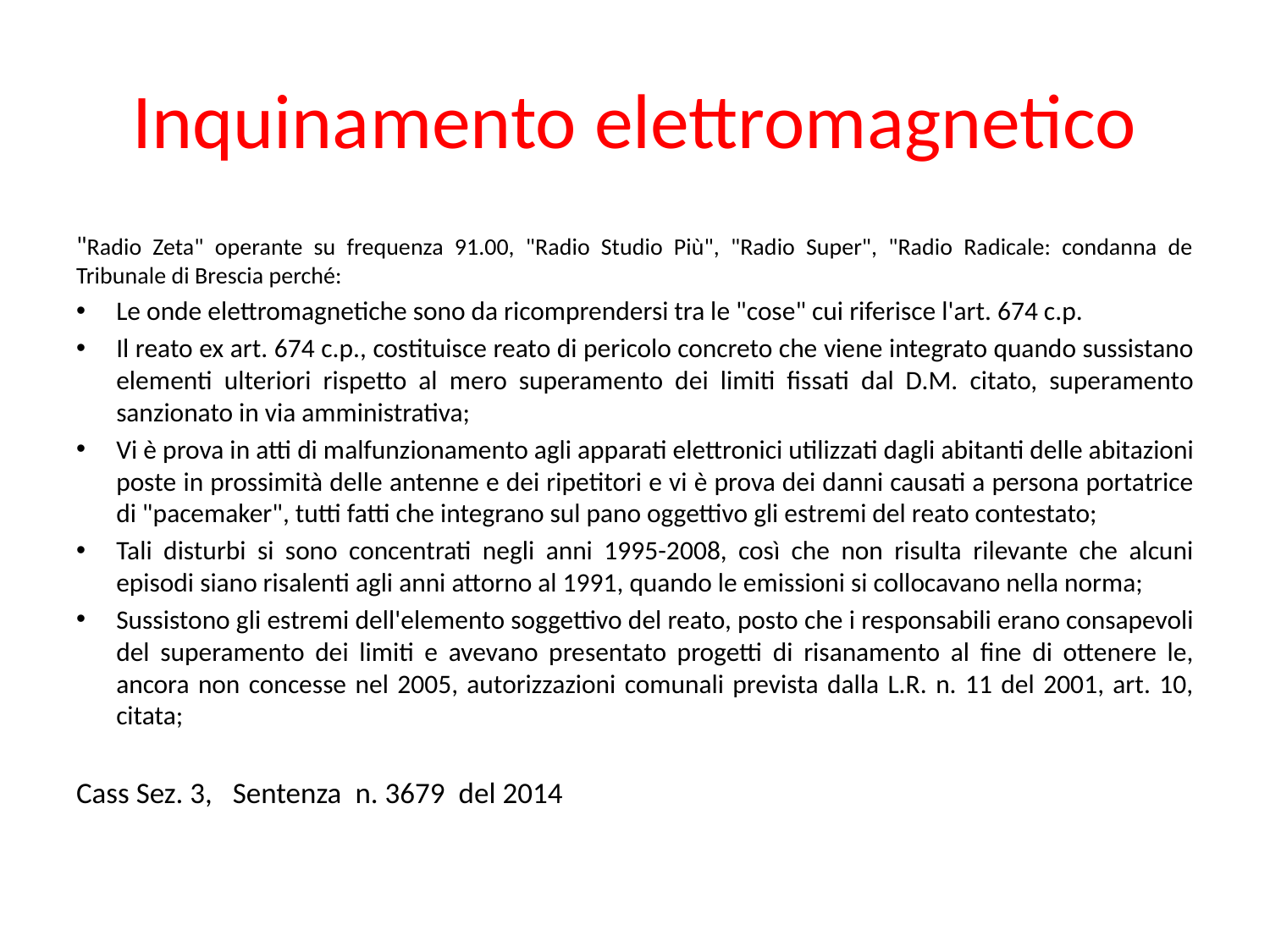

# Inquinamento elettromagnetico
"Radio Zeta" operante su frequenza 91.00, "Radio Studio Più", "Radio Super", "Radio Radicale: condanna de Tribunale di Brescia perché:
Le onde elettromagnetiche sono da ricomprendersi tra le "cose" cui riferisce l'art. 674 c.p.
Il reato ex art. 674 c.p., costituisce reato di pericolo concreto che viene integrato quando sussistano elementi ulteriori rispetto al mero superamento dei limiti fissati dal D.M. citato, superamento sanzionato in via amministrativa;
Vi è prova in atti di malfunzionamento agli apparati elettronici utilizzati dagli abitanti delle abitazioni poste in prossimità delle antenne e dei ripetitori e vi è prova dei danni causati a persona portatrice di "pacemaker", tutti fatti che integrano sul pano oggettivo gli estremi del reato contestato;
Tali disturbi si sono concentrati negli anni 1995-2008, così che non risulta rilevante che alcuni episodi siano risalenti agli anni attorno al 1991, quando le emissioni si collocavano nella norma;
Sussistono gli estremi dell'elemento soggettivo del reato, posto che i responsabili erano consapevoli del superamento dei limiti e avevano presentato progetti di risanamento al fine di ottenere le, ancora non concesse nel 2005, autorizzazioni comunali prevista dalla L.R. n. 11 del 2001, art. 10, citata;

Cass Sez. 3,   Sentenza  n. 3679  del 2014